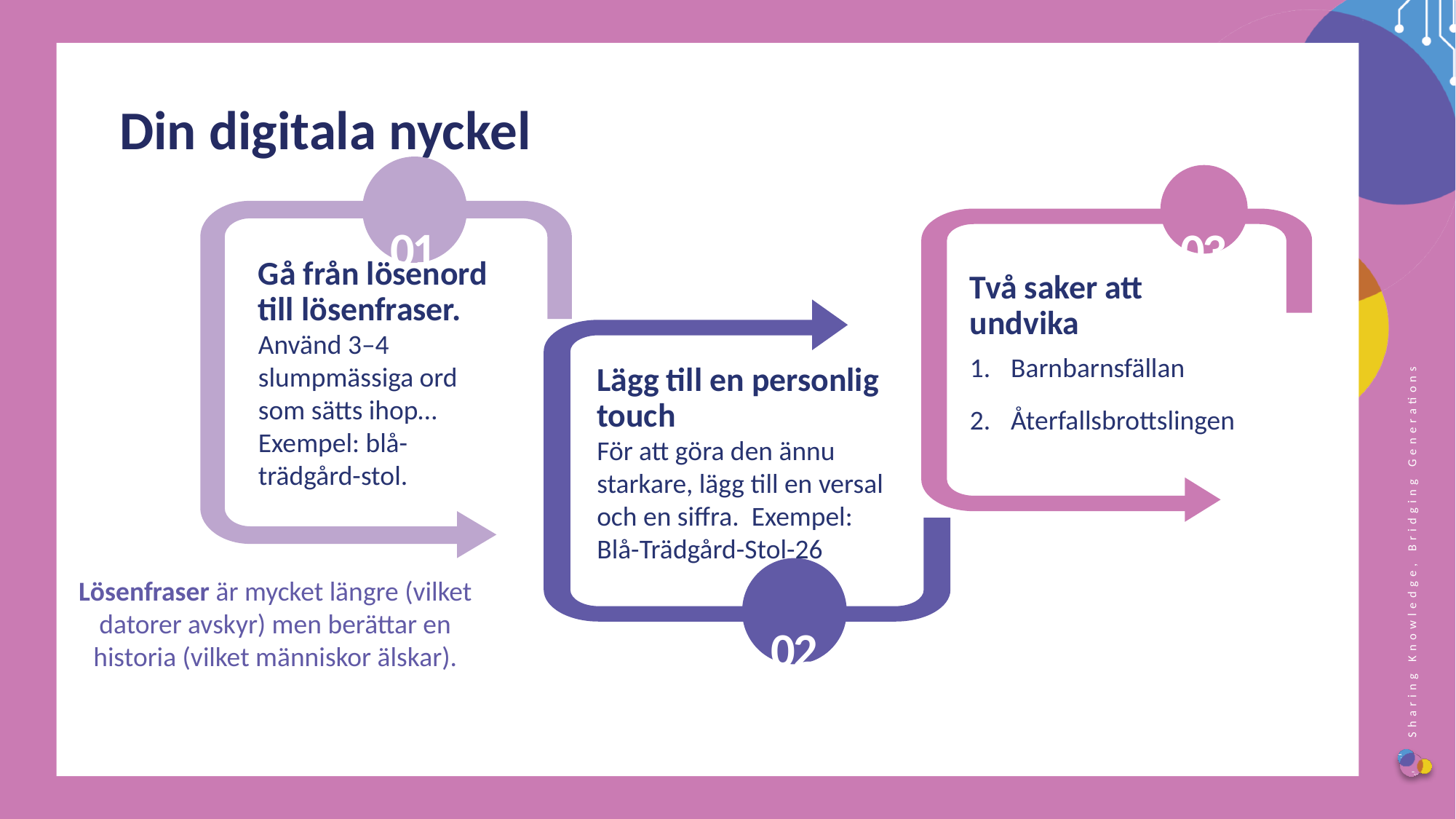

Din digitala nyckel
01
03

Gå från lösenord till lösenfraser.
Använd 3–4 slumpmässiga ord som sätts ihop… Exempel: blå-trädgård-stol.
Två saker att undvika

Barnbarnsfällan

Återfallsbrottslingen
Lägg till en personlig touch
För att göra den ännu starkare, lägg till en versal och en siffra.  Exempel: Blå-Trädgård-Stol-26

02

Lösenfraser är mycket längre (vilket datorer avskyr) men berättar en historia (vilket människor älskar).